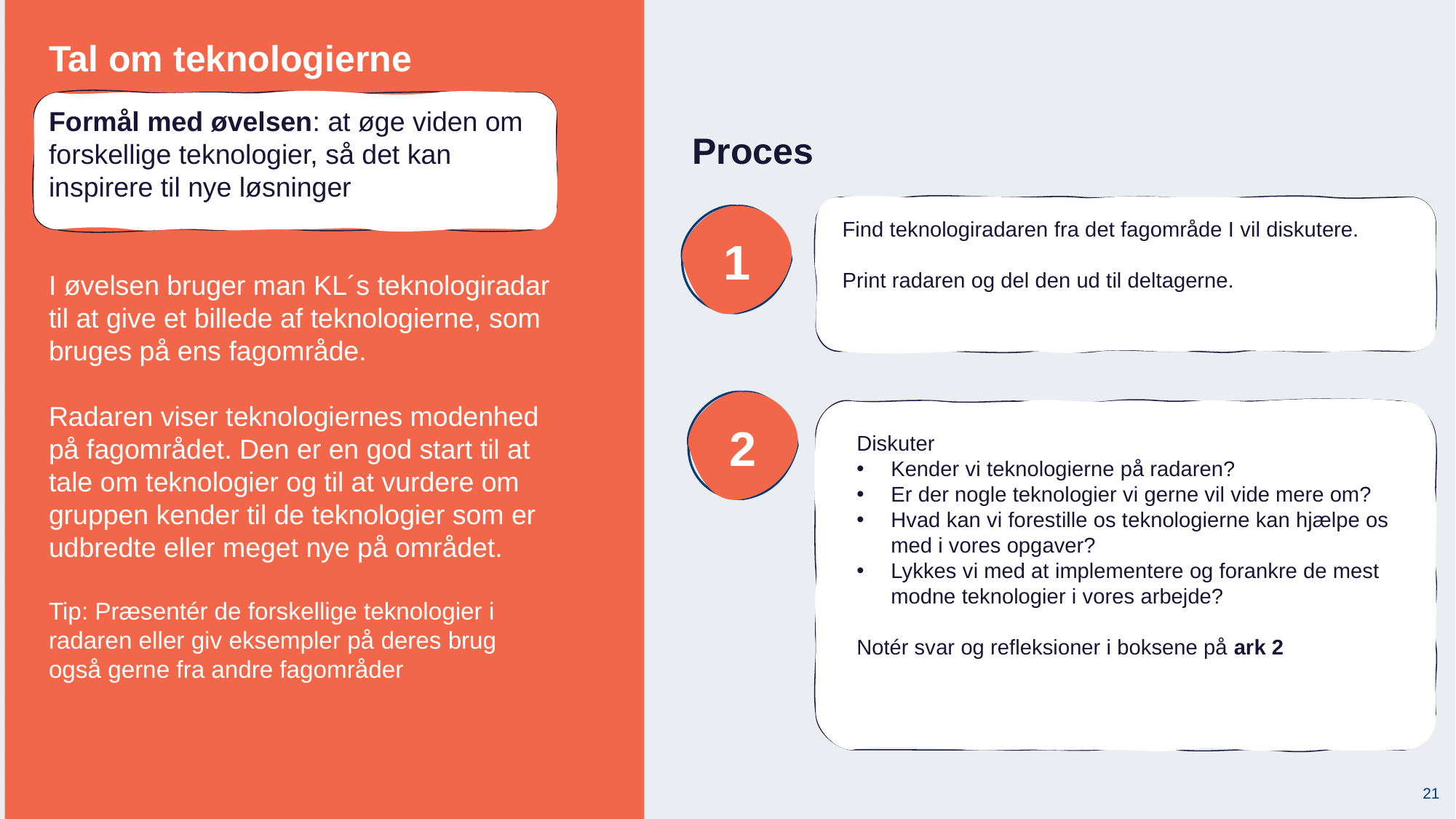

Tal om teknologierne

Formål med øvelsen: at øge viden om forskellige teknologier, så det kan inspirere til nye løsninger

I øvelsen bruger man KL´s teknologiradar til at give et billede af teknologierne, som bruges på ens fagområde.

Radaren viser teknologiernes modenhed på fagområdet. Den er en god start til at tale om teknologier og til at vurdere om gruppen kender til de teknologier som er udbredte eller meget nye på området.

Tip: Præsentér de forskellige teknologier i radaren eller giv eksempler på deres brug også gerne fra andre fagområder

Sæt gang i inspirationen (2)

Proces

1
Find teknologiradaren fra det fagområde I vil diskutere.

Print radaren og del den ud til deltagerne.

2

Diskuter
Kender vi teknologierne på radaren?
Er der nogle teknologier vi gerne vil vide mere om?
Hvad kan vi forestille os teknologierne kan hjælpe os med i vores opgaver?
Lykkes vi med at implementere og forankre de mest modne teknologier i vores arbejde?

Notér svar og refleksioner i boksene på ark 2
21